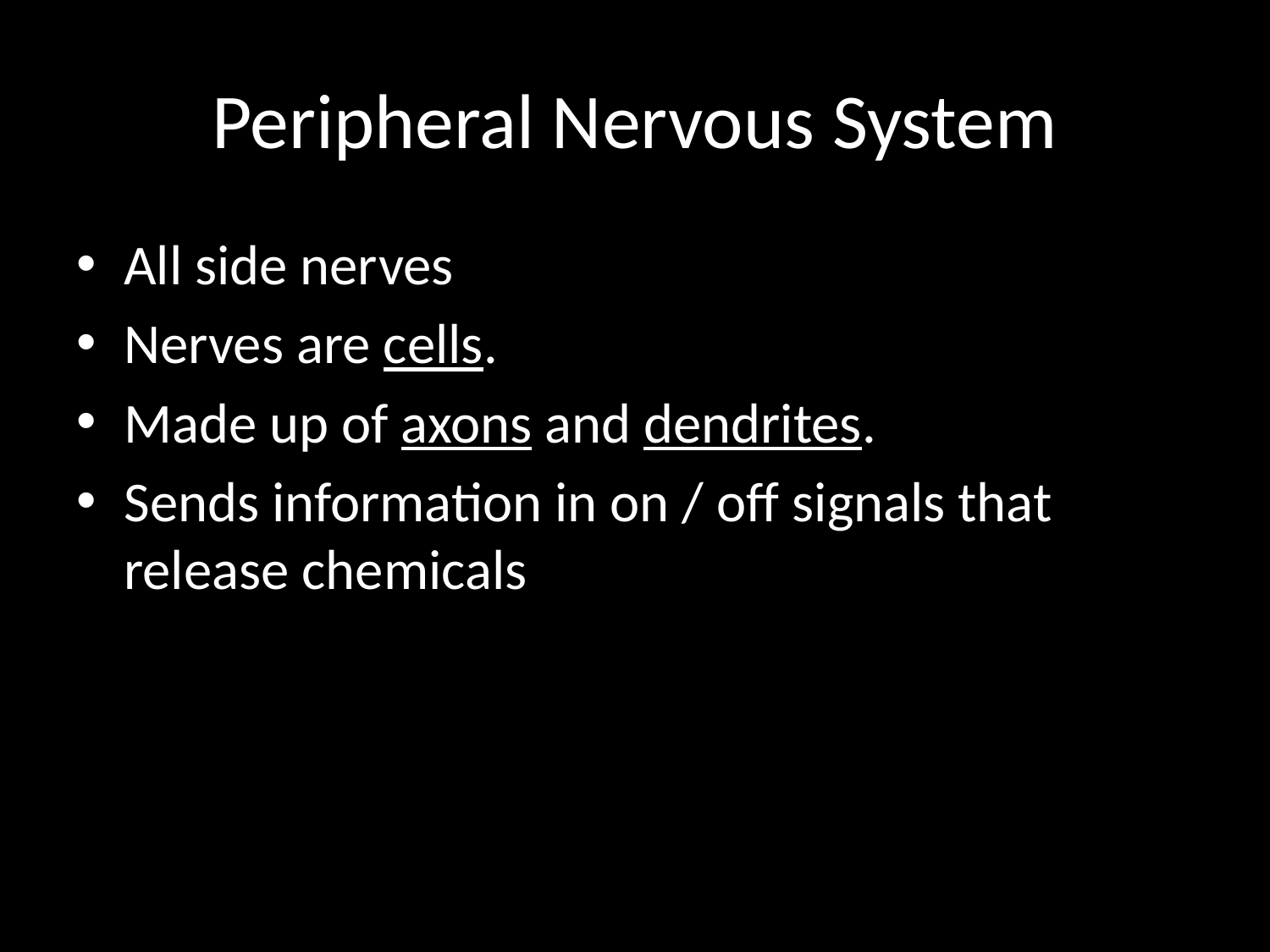

# Peripheral Nervous System
All side nerves
Nerves are cells.
Made up of axons and dendrites.
Sends information in on / off signals that release chemicals